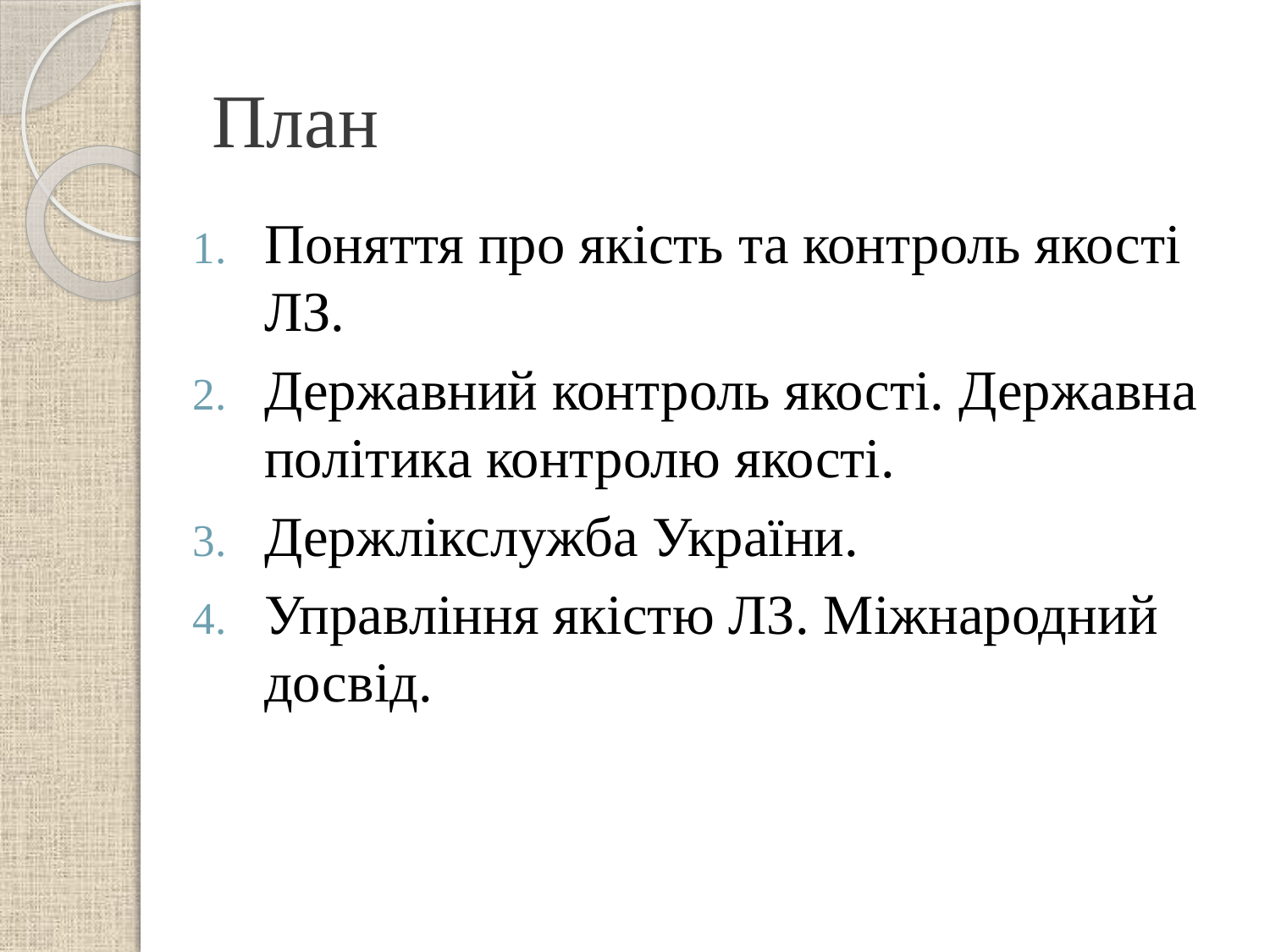

# План
Поняття про якість та контроль якості ЛЗ.
Державний контроль якості. Державна політика контролю якості.
Держлікслужба України.
Управління якістю ЛЗ. Міжнародний досвід.